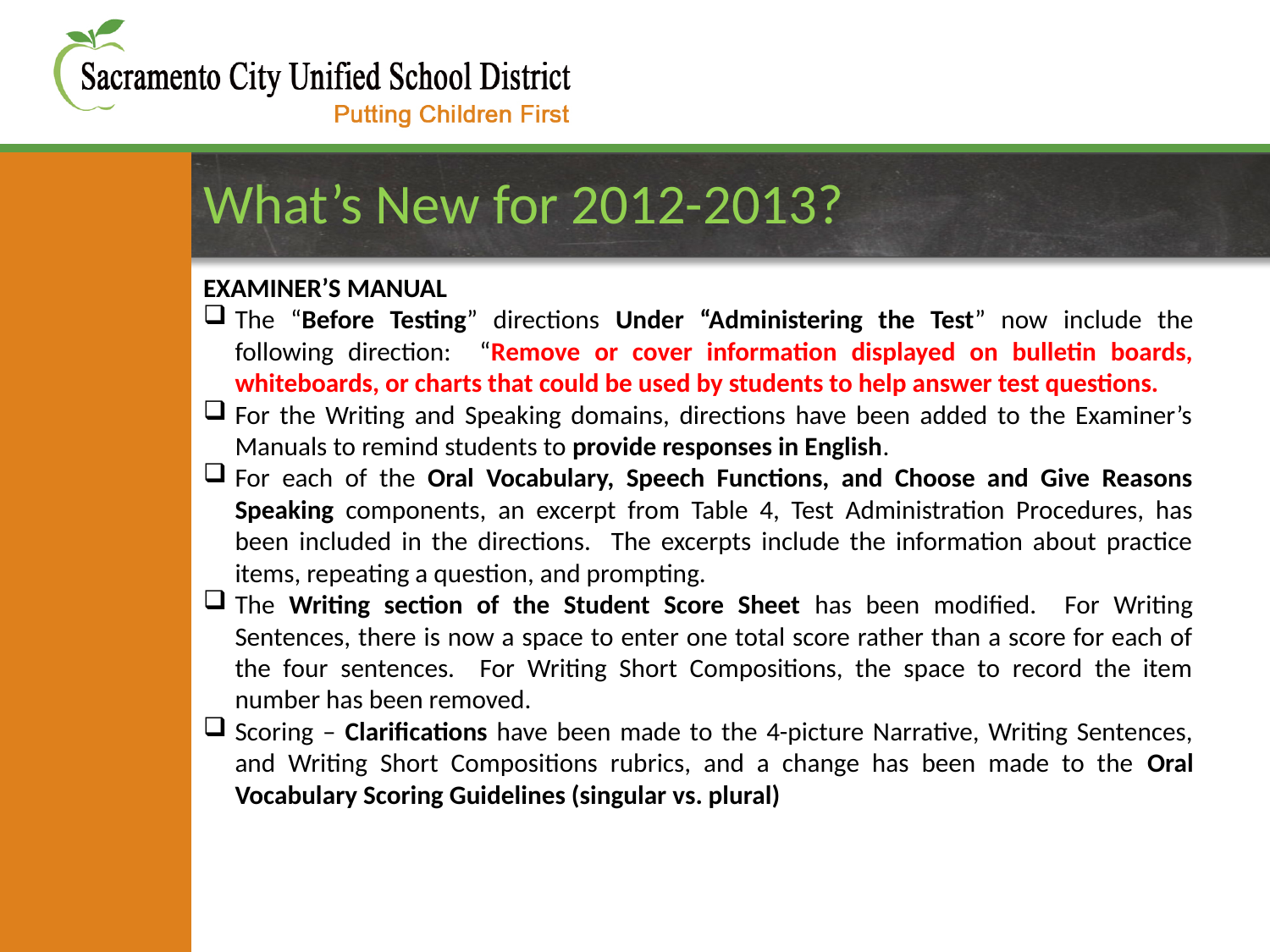

# What’s New for 2012-2013?
EXAMINER’S MANUAL
The “Before Testing” directions Under “Administering the Test” now include the following direction:  “Remove or cover information displayed on bulletin boards, whiteboards, or charts that could be used by students to help answer test questions.
For the Writing and Speaking domains, directions have been added to the Examiner’s Manuals to remind students to provide responses in English.
For each of the Oral Vocabulary, Speech Functions, and Choose and Give Reasons Speaking components, an excerpt from Table 4, Test Administration Procedures, has been included in the directions.  The excerpts include the information about practice items, repeating a question, and prompting.
The Writing section of the Student Score Sheet has been modified.  For Writing Sentences, there is now a space to enter one total score rather than a score for each of the four sentences.  For Writing Short Compositions, the space to record the item number has been removed.
Scoring – Clarifications have been made to the 4-picture Narrative, Writing Sentences, and Writing Short Compositions rubrics, and a change has been made to the Oral Vocabulary Scoring Guidelines (singular vs. plural)